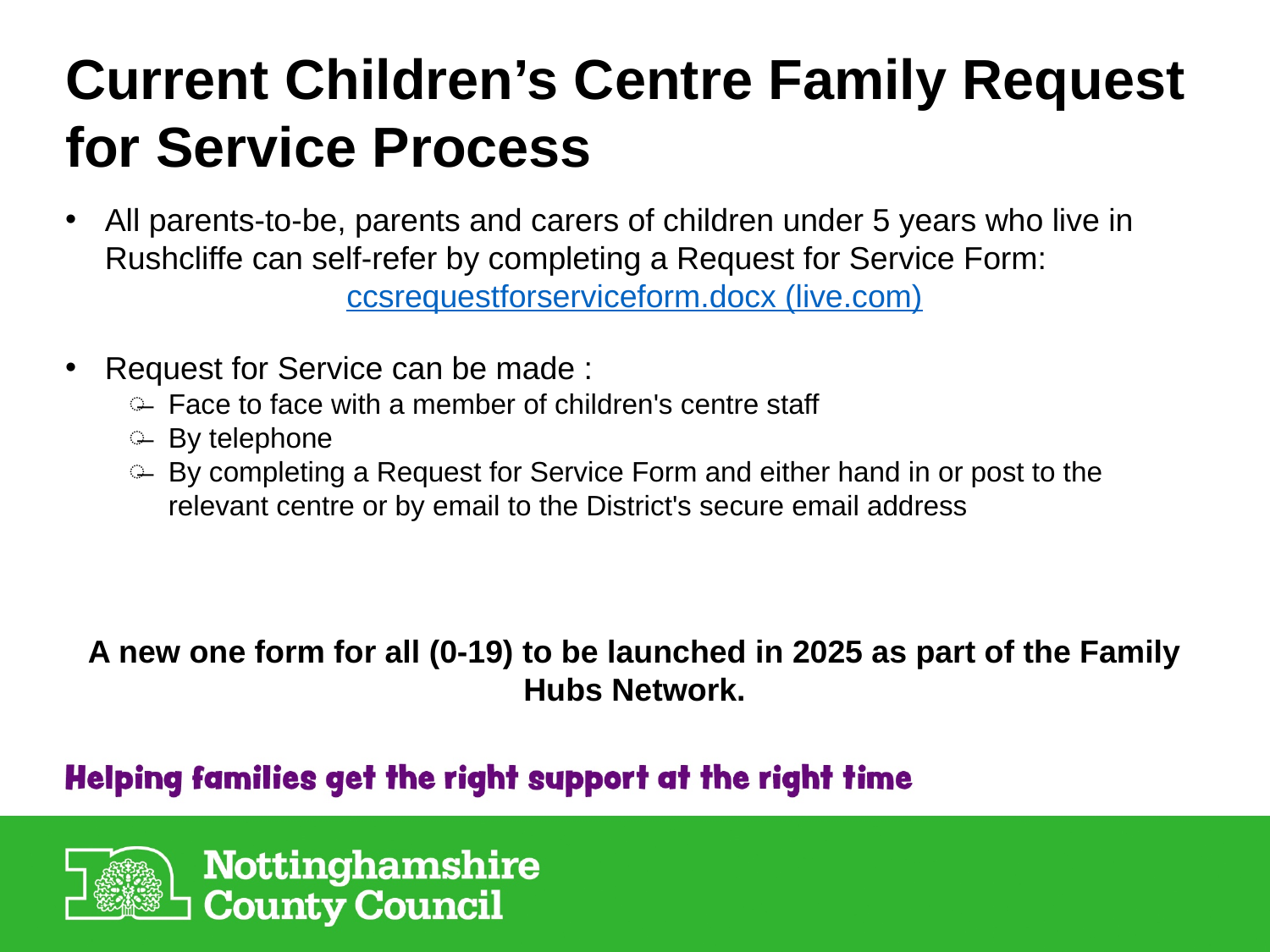

Current Children’s Centre Family Request for Service Process
All parents-to-be, parents and carers of children under 5 years who live in Rushcliffe can self-refer by completing a Request for Service Form:
ccsrequestforserviceform.docx (live.com)

Request for Service can be made :
Face to face with a member of children's centre staff
By telephone
By completing a Request for Service Form and either hand in or post to the relevant centre or by email to the District's secure email address

A new one form for all (0-19) to be launched in 2025 as part of the Family Hubs Network.